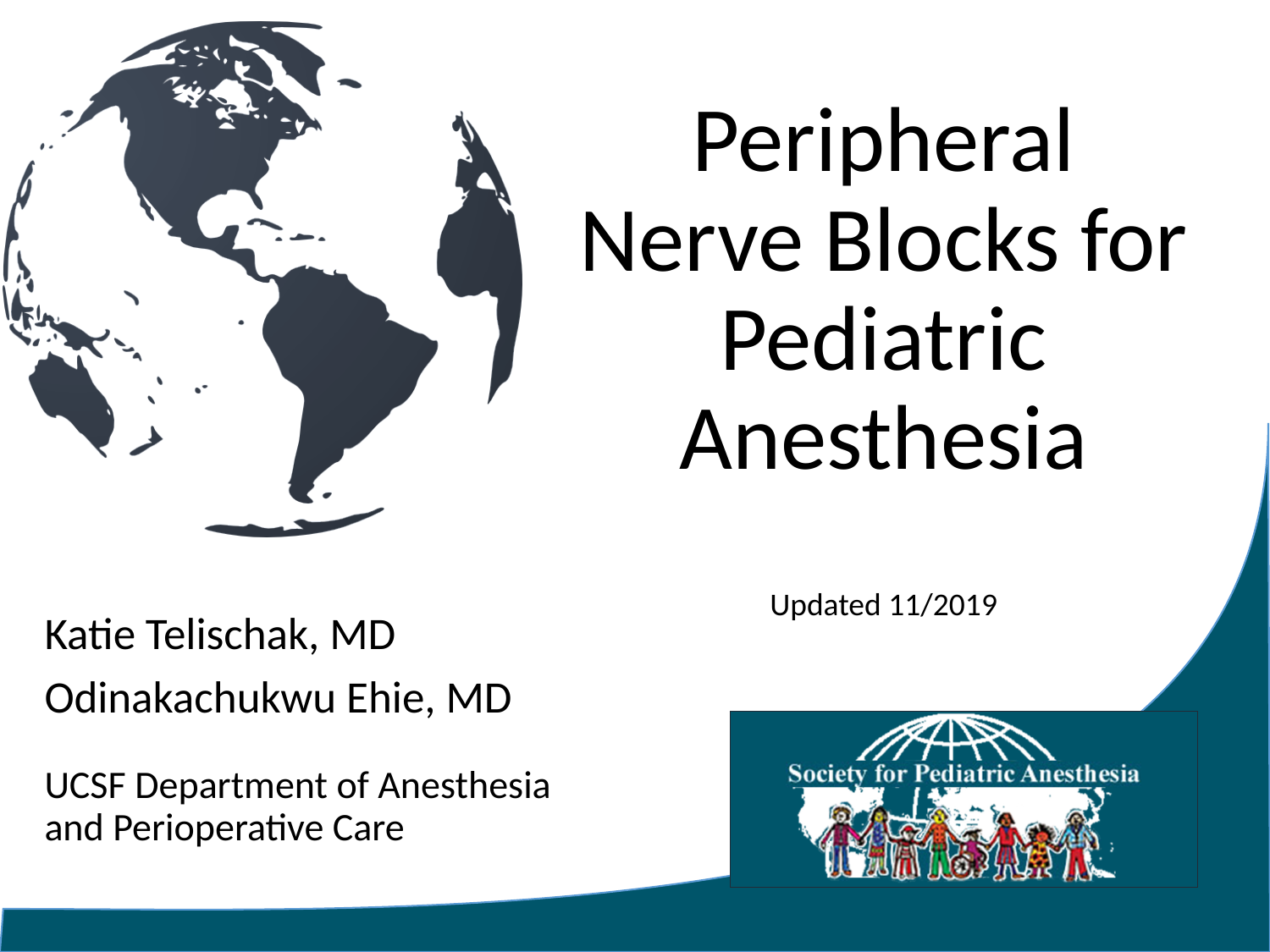

# Peripheral Nerve Blocks for Pediatric Anesthesia

Updated 11/2019
Katie Telischak, MD
Odinakachukwu Ehie, MD

UCSF Department of Anesthesia and Perioperative Care